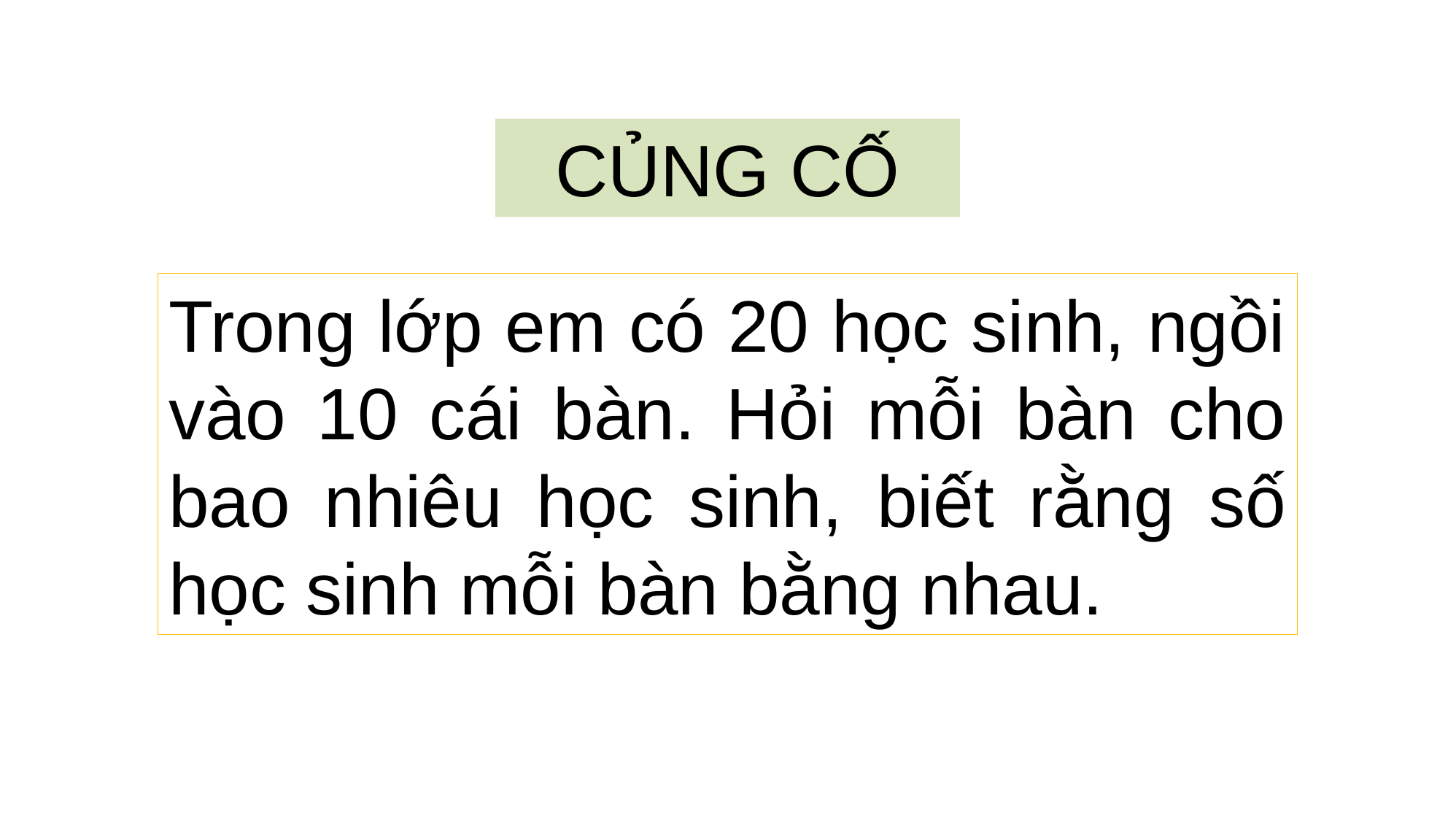

CỦNG CỐ
Trong lớp em có 20 học sinh, ngồi vào 10 cái bàn. Hỏi mỗi bàn cho bao nhiêu học sinh, biết rằng số học sinh mỗi bàn bằng nhau.